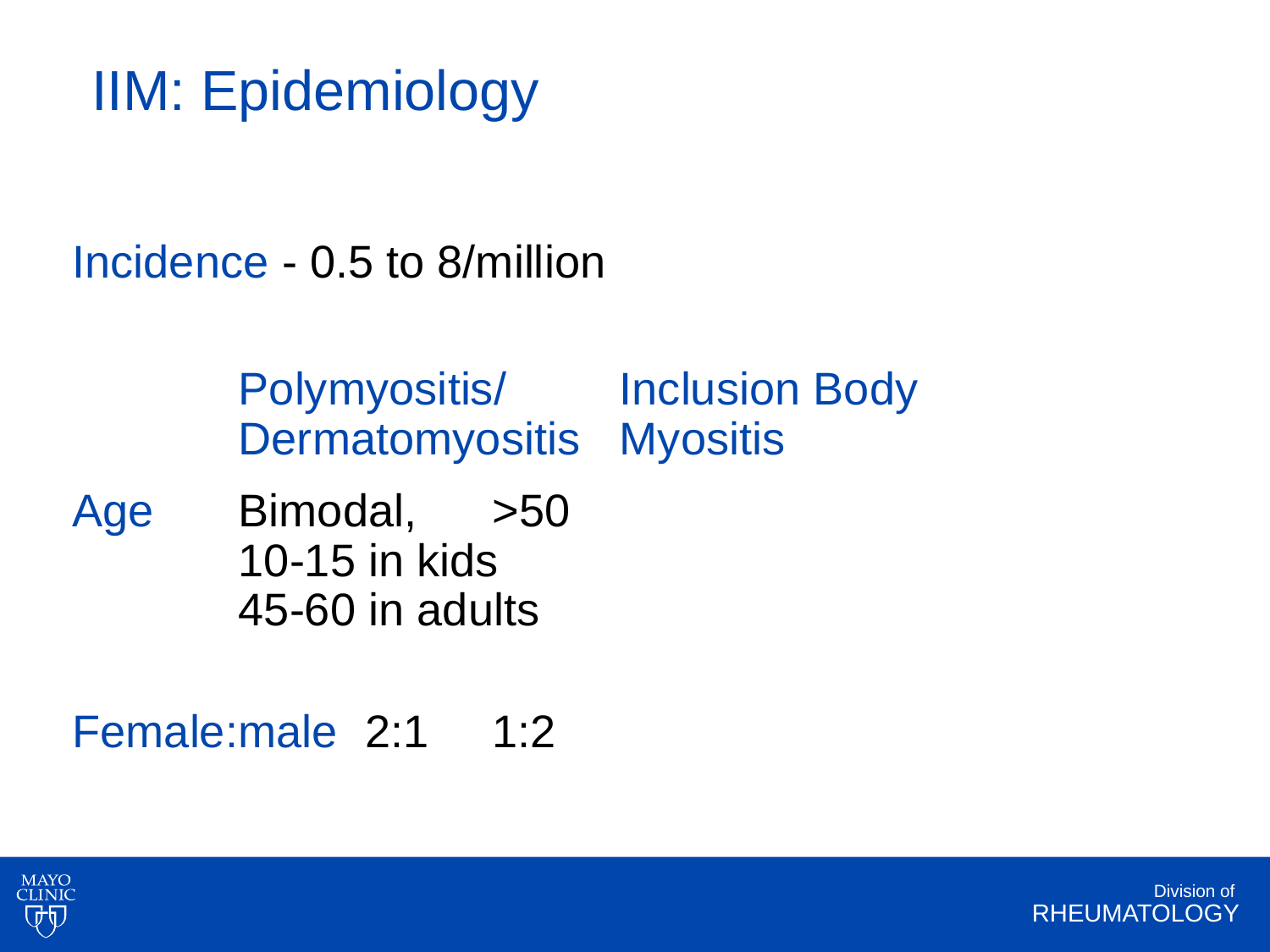

# IIM: Epidemiology
Incidence - 0.5 to 8/million
		Polymyositis/	Inclusion Body
	Dermatomyositis	Myositis
Age	Bimodal,	>50
	10-15 in kids
	45-60 in adults
Female:male	2:1	1:2